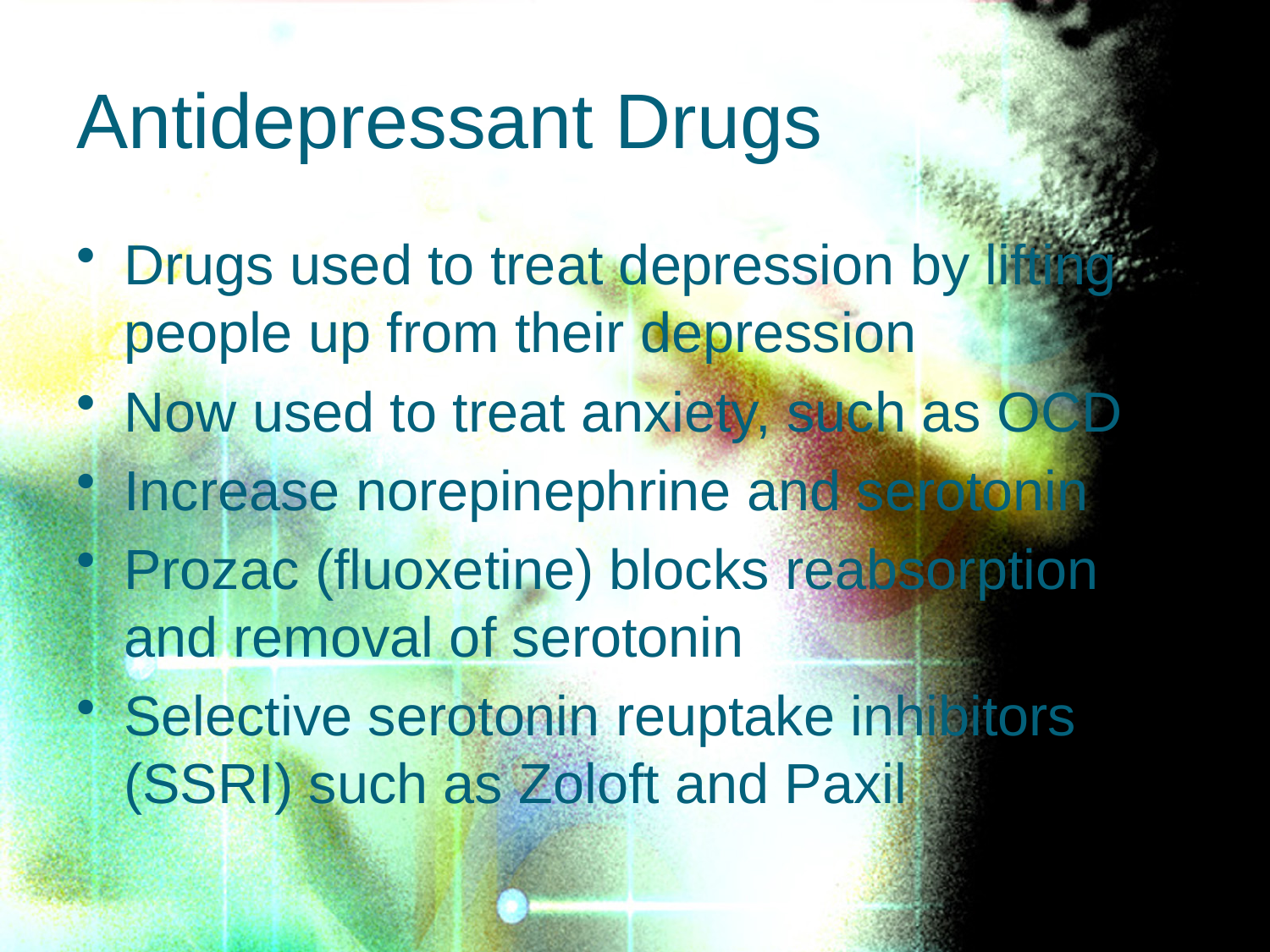

# Antidepressant Drugs
Drugs used to treat depression by lifting people up from their depression
Now used to treat anxiety, such as OCD
Increase norepinephrine and serotonin
Prozac (fluoxetine) blocks reabsorption and removal of serotonin
Selective serotonin reuptake inhibitors (SSRI) such as Zoloft and Paxil